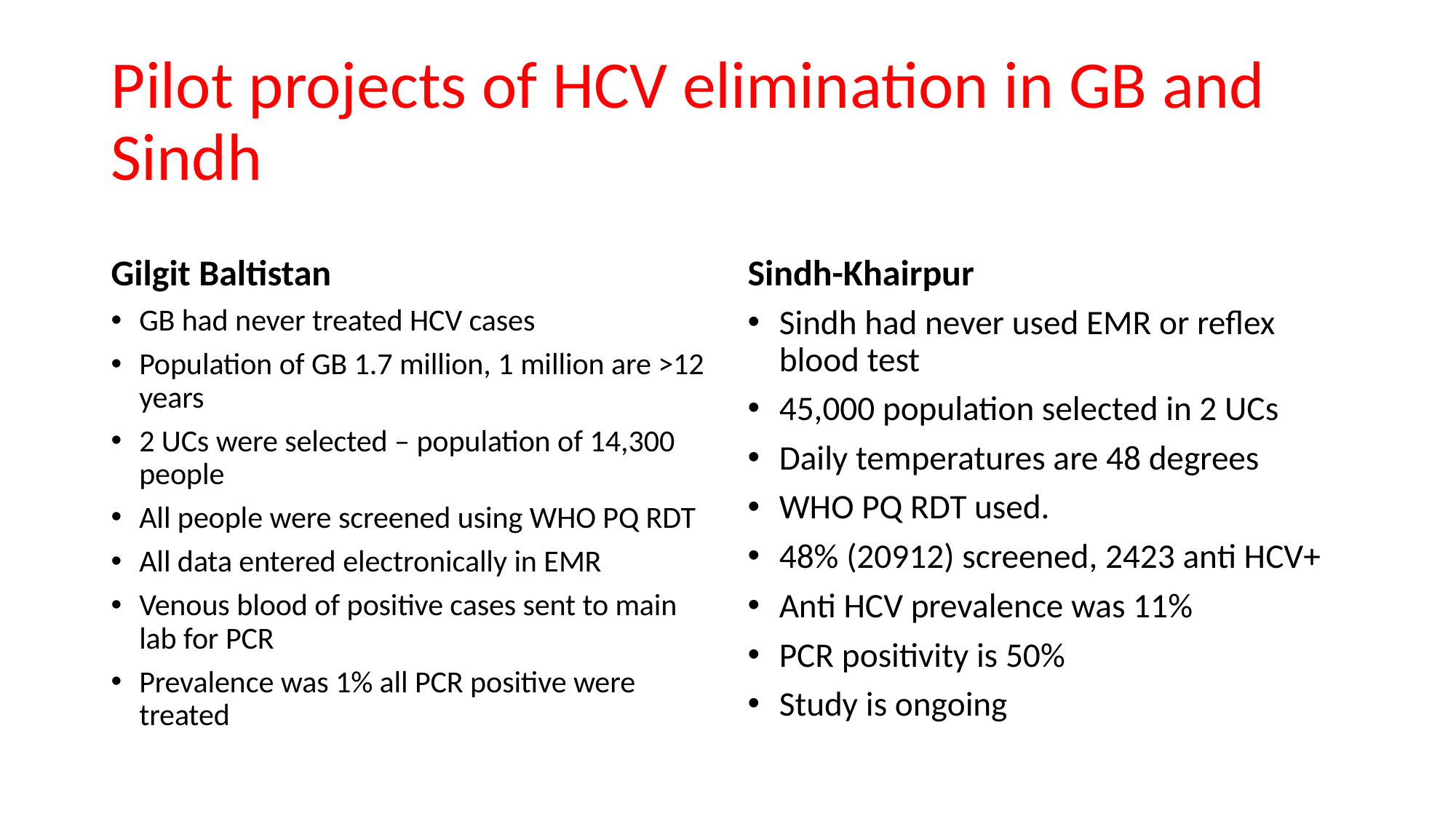

# Pilot projects of HCV elimination in GB and Sindh
Gilgit Baltistan
Sindh-Khairpur
GB had never treated HCV cases
Population of GB 1.7 million, 1 million are >12 years
2 UCs were selected – population of 14,300 people
All people were screened using WHO PQ RDT
All data entered electronically in EMR
Venous blood of positive cases sent to main lab for PCR
Prevalence was 1% all PCR positive were treated
Sindh had never used EMR or reflex blood test
45,000 population selected in 2 UCs
Daily temperatures are 48 degrees
WHO PQ RDT used.
48% (20912) screened, 2423 anti HCV+
Anti HCV prevalence was 11%
PCR positivity is 50%
Study is ongoing